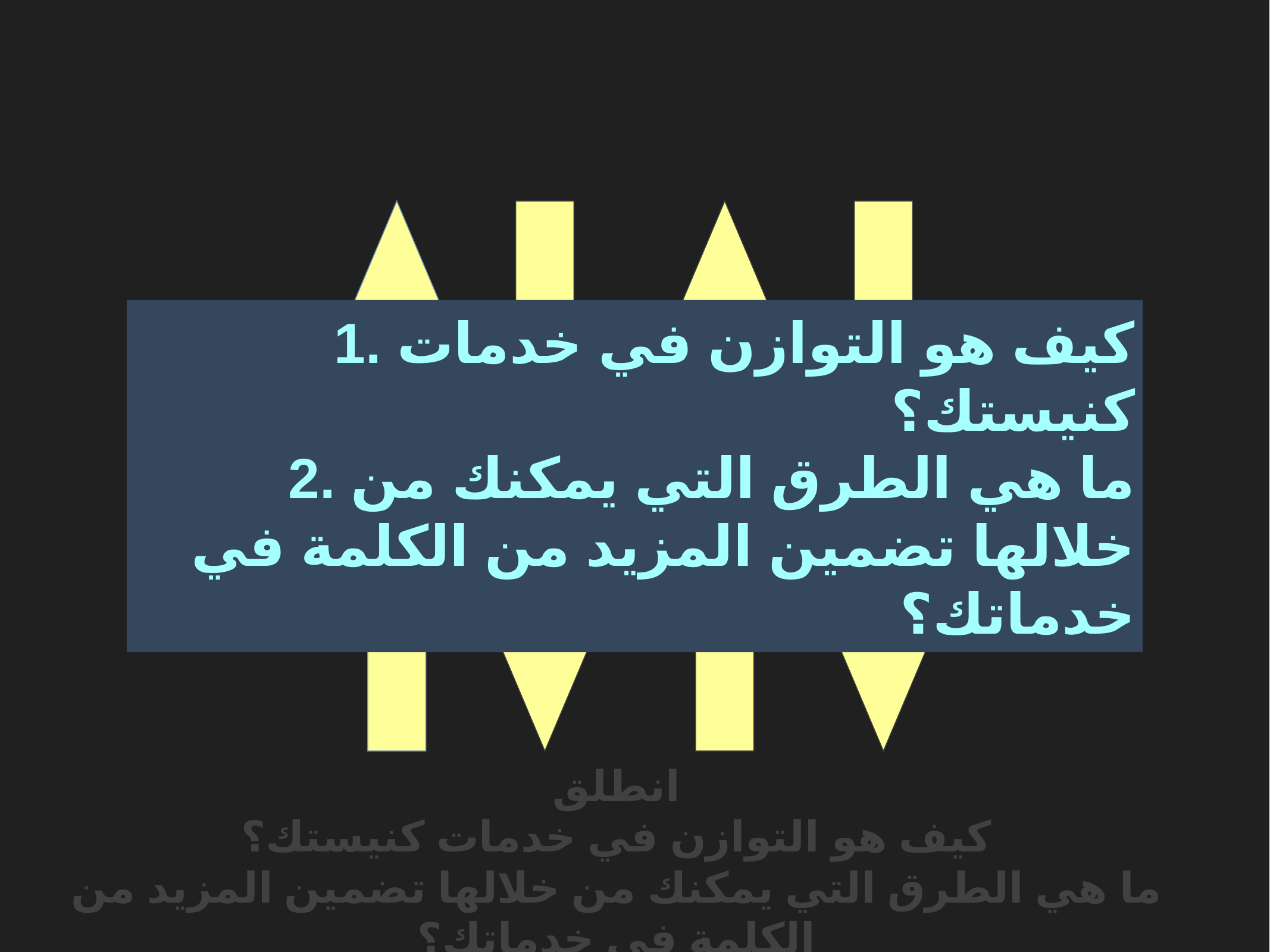

1. كيف هو التوازن في خدمات كنيستك؟
2. ما هي الطرق التي يمكنك من خلالها تضمين المزيد من الكلمة في خدماتك؟
انطلق
كيف هو التوازن في خدمات كنيستك؟
ما هي الطرق التي يمكنك من خلالها تضمين المزيد من الكلمة في خدماتك؟